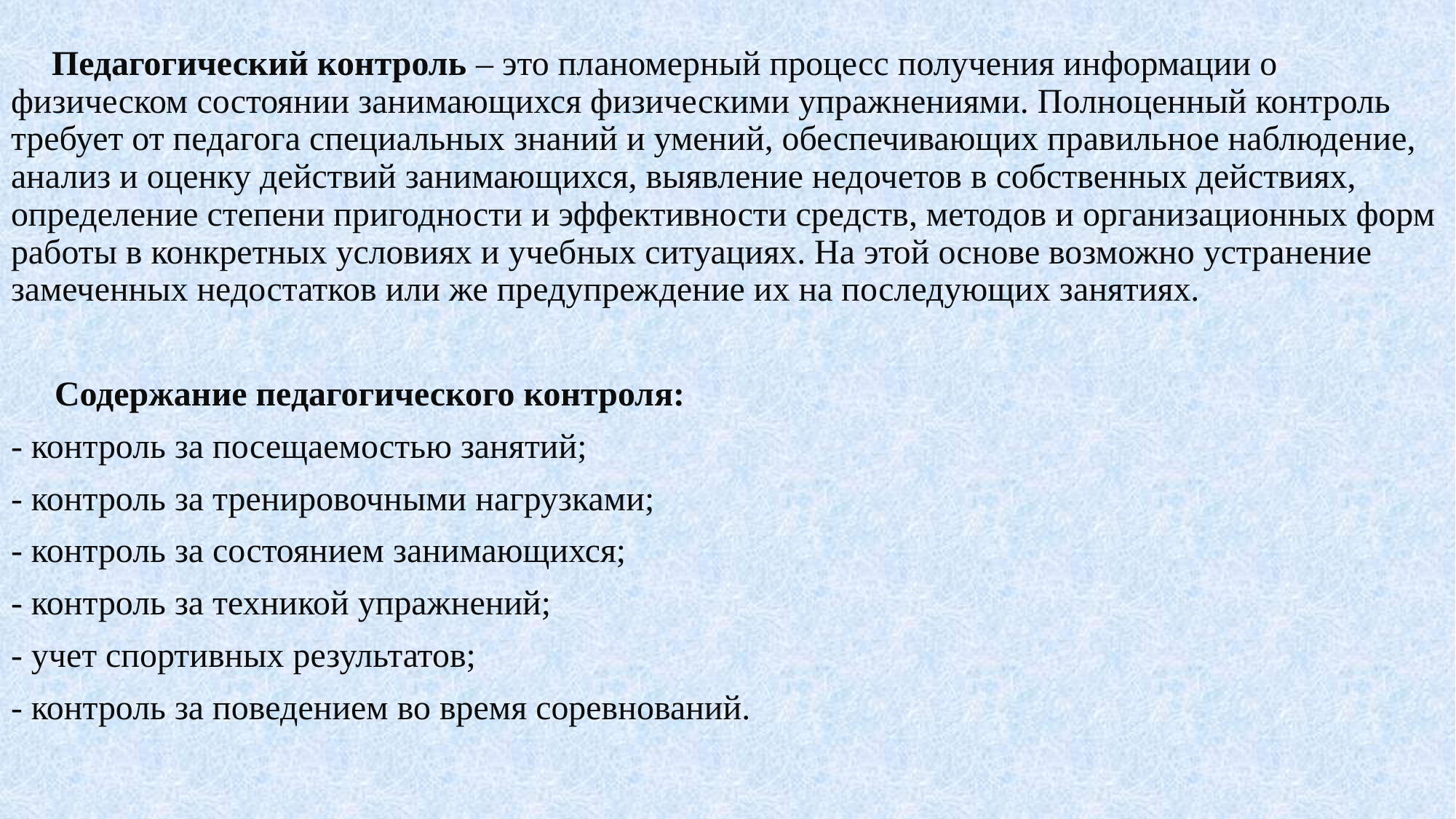

Педагогический контроль – это планомерный процесс получения информации о физическом состоянии занимающихся физическими упражнениями. Полноценный контроль требует от педагога специальных знаний и умений, обеспечивающих правильное наблюдение, анализ и оценку действий занимающихся, выявление недочетов в собственных действиях, определение степени пригодности и эффективности средств, методов и организационных форм работы в конкретных условиях и учебных ситуациях. На этой основе возможно устранение замеченных недостатков или же предупреждение их на последующих занятиях.

     Содержание педагогического контроля:
- контроль за посещаемостью занятий;
- контроль за тренировочными нагрузками;
- контроль за состоянием занимающихся;
- контроль за техникой упражнений;
- учет спортивных результатов;
- контроль за поведением во время соревнований.